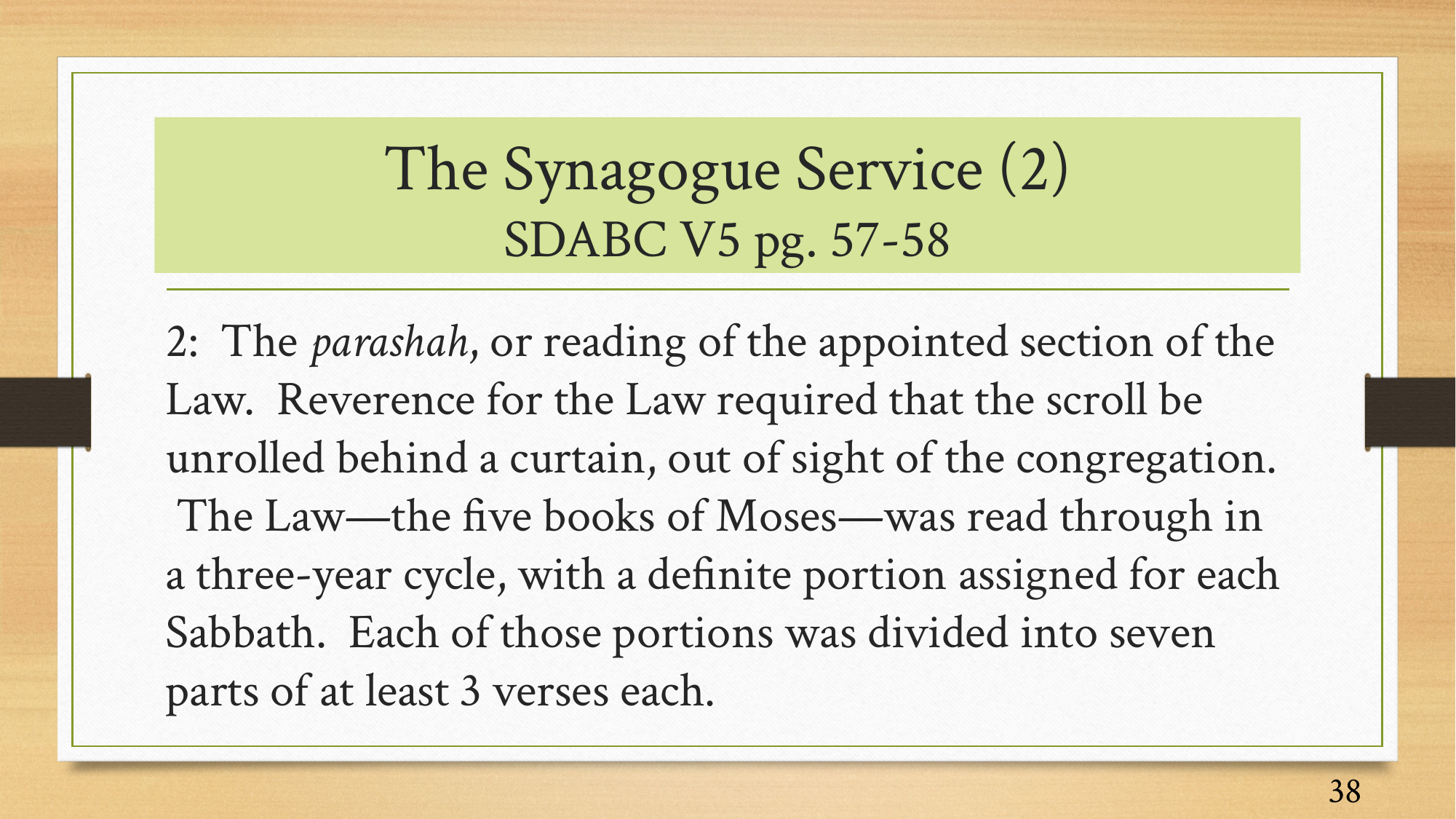

# The Synagogue Service (2) SDABC V5 pg. 57-58
2:  The parashah, or reading of the appointed section of the Law.  Reverence for the Law required that the scroll be unrolled behind a curtain, out of sight of the congregation.  The Law—the five books of Moses—was read through in a three-year cycle, with a definite portion assigned for each Sabbath.  Each of those portions was divided into seven parts of at least 3 verses each.
38